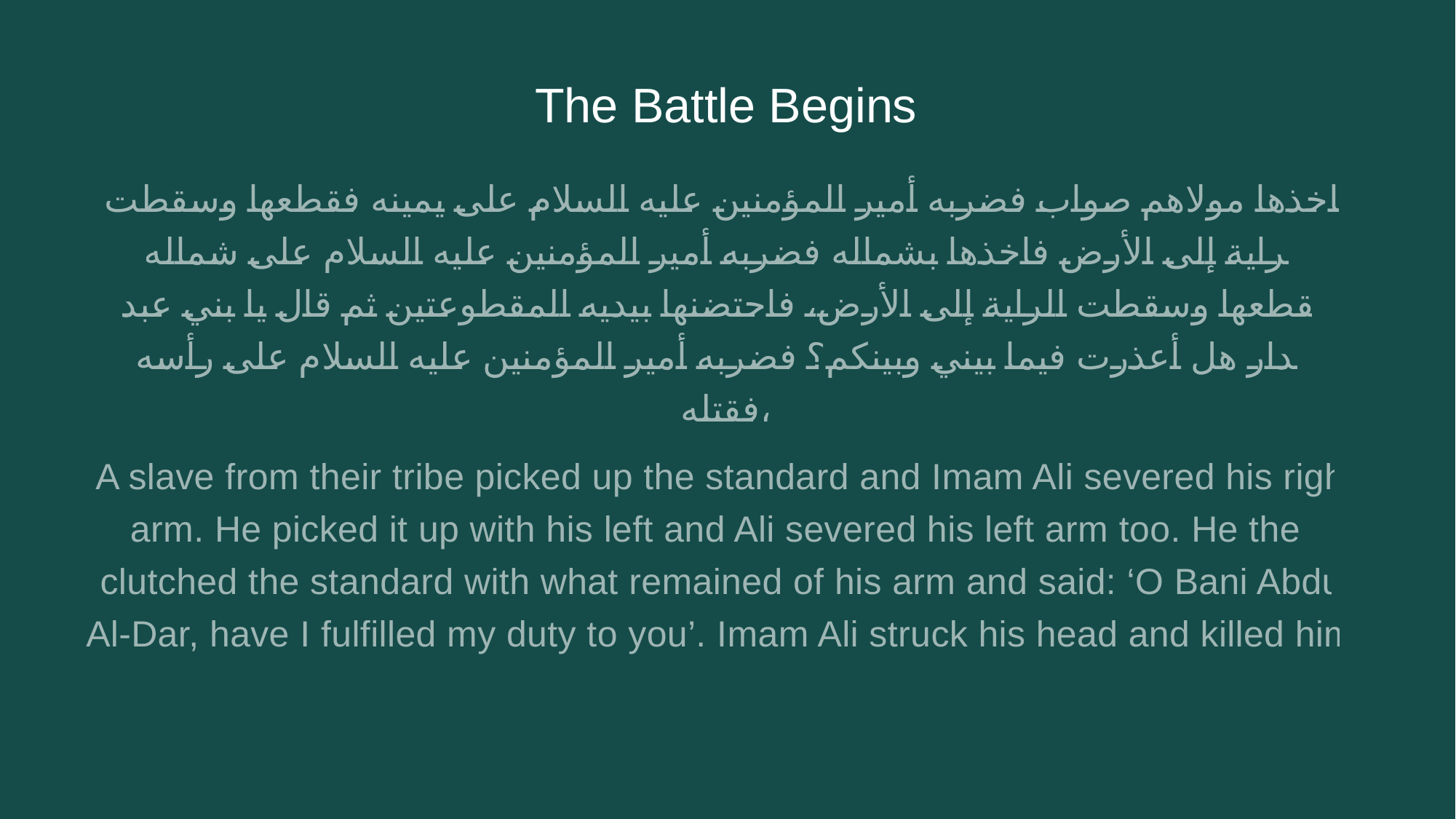

# The Battle Begins
 فاخذها مولاهم صواب فضربه أمير المؤمنين عليه السلام على يمينه فقطعها وسقطت الراية إلى الأرض فاخذها بشماله فضربه أمير المؤمنين عليه السلام على شماله فقطعها وسقطت الراية إلى الأرض، فاحتضنها بيديه المقطوعتين ثم قال يا بني عبد الدار هل أعذرت فيما بيني وبينكم؟ فضربه أمير المؤمنين عليه السلام على رأسه فقتله،
A slave from their tribe picked up the standard and Imam Ali severed his right arm. He picked it up with his left and Ali severed his left arm too. He then clutched the standard with what remained of his arm and said: ‘O Bani Abdul Al-Dar, have I fulfilled my duty to you’. Imam Ali struck his head and killed him.